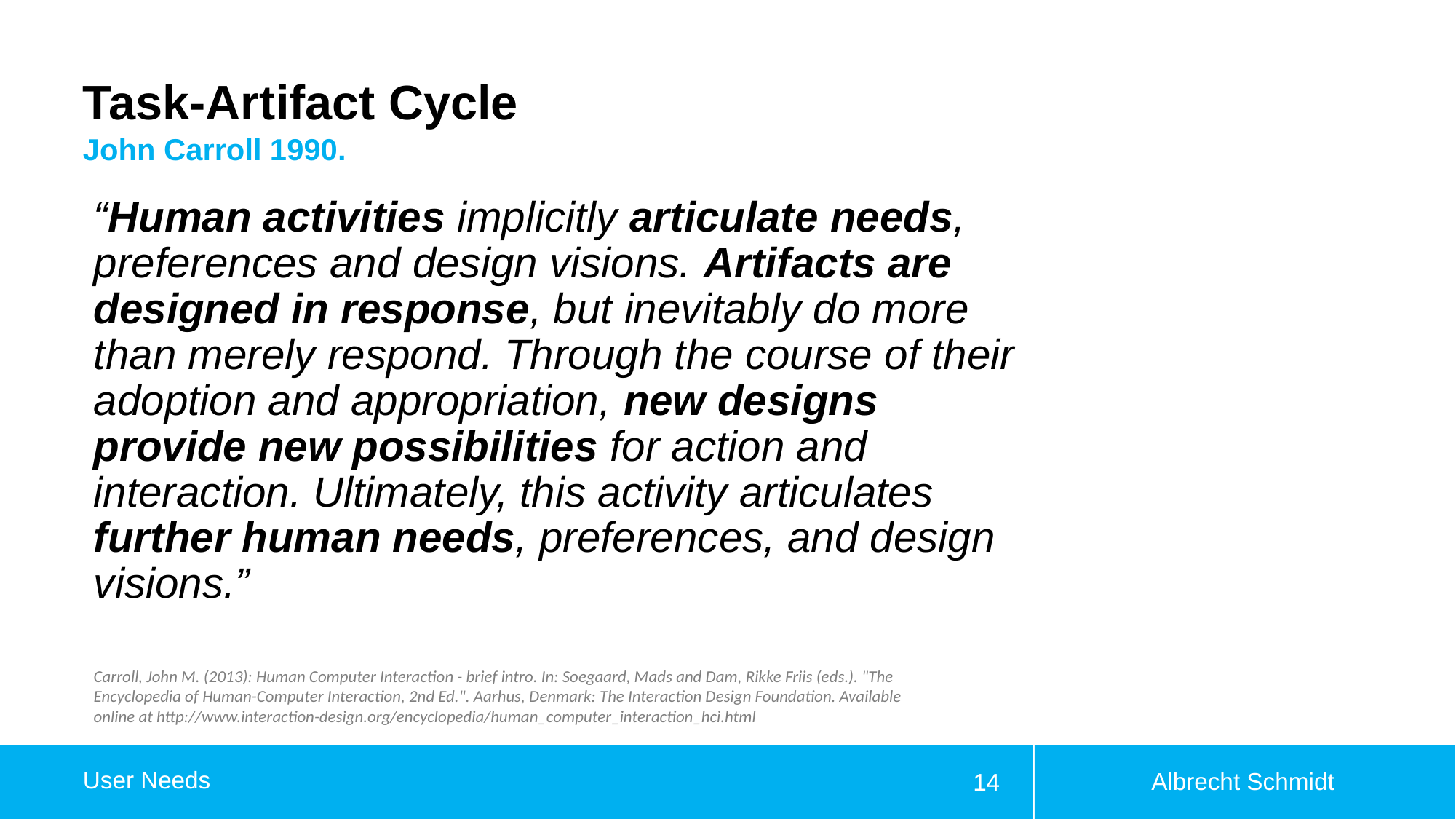

# Task-Artifact Cycle
John Carroll 1990.
“Human activities implicitly articulate needs, preferences and design visions. Artifacts are designed in response, but inevitably do more than merely respond. Through the course of their adoption and appropriation, new designs provide new possibilities for action and interaction. Ultimately, this activity articulates further human needs, preferences, and design visions.”
Carroll, John M. (2013): Human Computer Interaction - brief intro. In: Soegaard, Mads and Dam, Rikke Friis (eds.). "The Encyclopedia of Human-Computer Interaction, 2nd Ed.". Aarhus, Denmark: The Interaction Design Foundation. Available online at http://www.interaction-design.org/encyclopedia/human_computer_interaction_hci.html
Albrecht Schmidt
User Needs
14